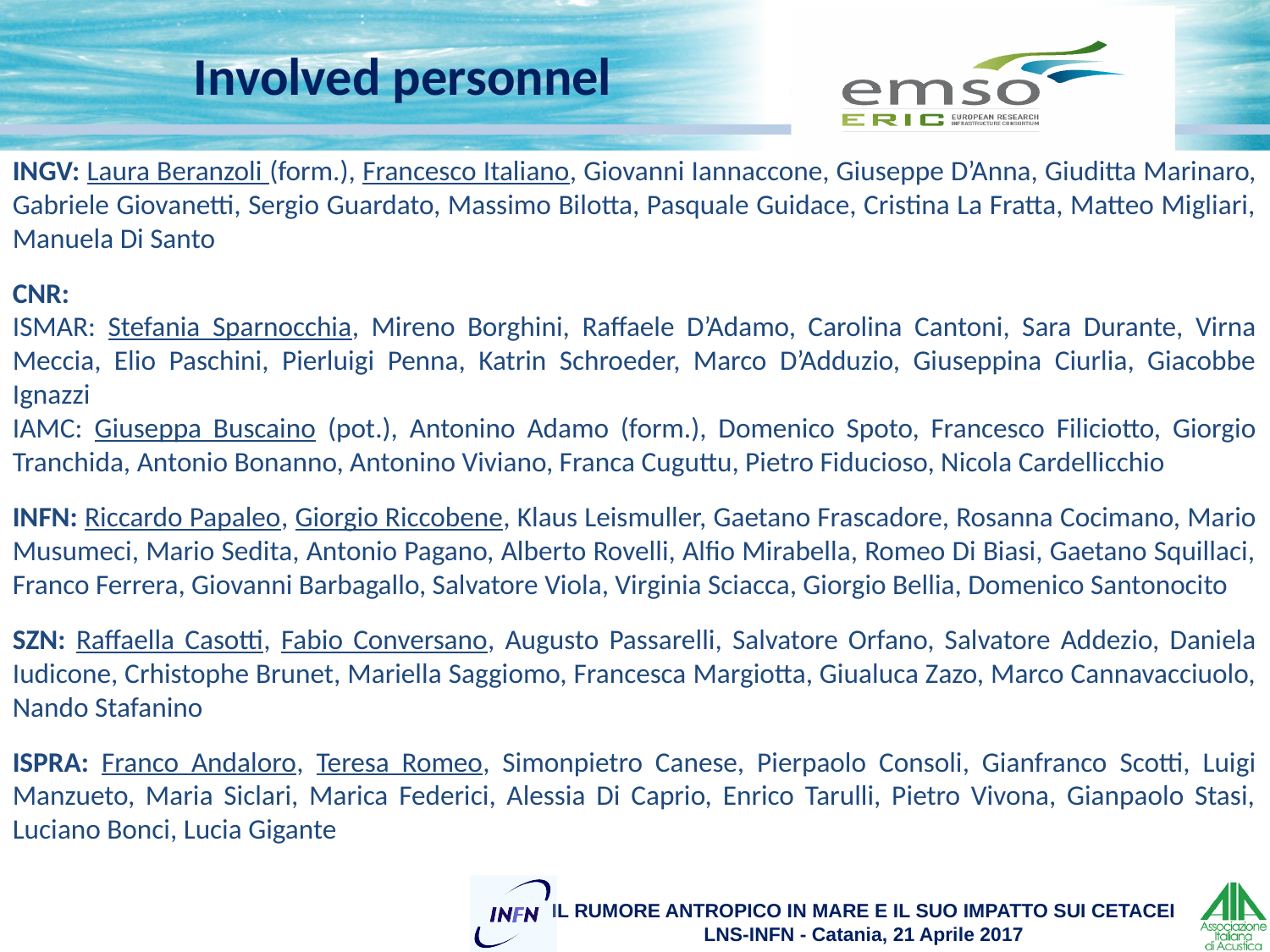

Involved personnel
INGV: Laura Beranzoli (form.), Francesco Italiano, Giovanni Iannaccone, Giuseppe D’Anna, Giuditta Marinaro, Gabriele Giovanetti, Sergio Guardato, Massimo Bilotta, Pasquale Guidace, Cristina La Fratta, Matteo Migliari, Manuela Di Santo

CNR:
ISMAR: Stefania Sparnocchia, Mireno Borghini, Raffaele D’Adamo, Carolina Cantoni, Sara Durante, Virna Meccia, Elio Paschini, Pierluigi Penna, Katrin Schroeder, Marco D’Adduzio, Giuseppina Ciurlia, Giacobbe Ignazzi
IAMC: Giuseppa Buscaino (pot.), Antonino Adamo (form.), Domenico Spoto, Francesco Filiciotto, Giorgio Tranchida, Antonio Bonanno, Antonino Viviano, Franca Cuguttu, Pietro Fiducioso, Nicola Cardellicchio

INFN: Riccardo Papaleo, Giorgio Riccobene, Klaus Leismuller, Gaetano Frascadore, Rosanna Cocimano, Mario Musumeci, Mario Sedita, Antonio Pagano, Alberto Rovelli, Alfio Mirabella, Romeo Di Biasi, Gaetano Squillaci, Franco Ferrera, Giovanni Barbagallo, Salvatore Viola, Virginia Sciacca, Giorgio Bellia, Domenico Santonocito

SZN: Raffaella Casotti, Fabio Conversano, Augusto Passarelli, Salvatore Orfano, Salvatore Addezio, Daniela Iudicone, Crhistophe Brunet, Mariella Saggiomo, Francesca Margiotta, Giualuca Zazo, Marco Cannavacciuolo, Nando Stafanino

ISPRA: Franco Andaloro, Teresa Romeo, Simonpietro Canese, Pierpaolo Consoli, Gianfranco Scotti, Luigi Manzueto, Maria Siclari, Marica Federici, Alessia Di Caprio, Enrico Tarulli, Pietro Vivona, Gianpaolo Stasi, Luciano Bonci, Lucia Gigante